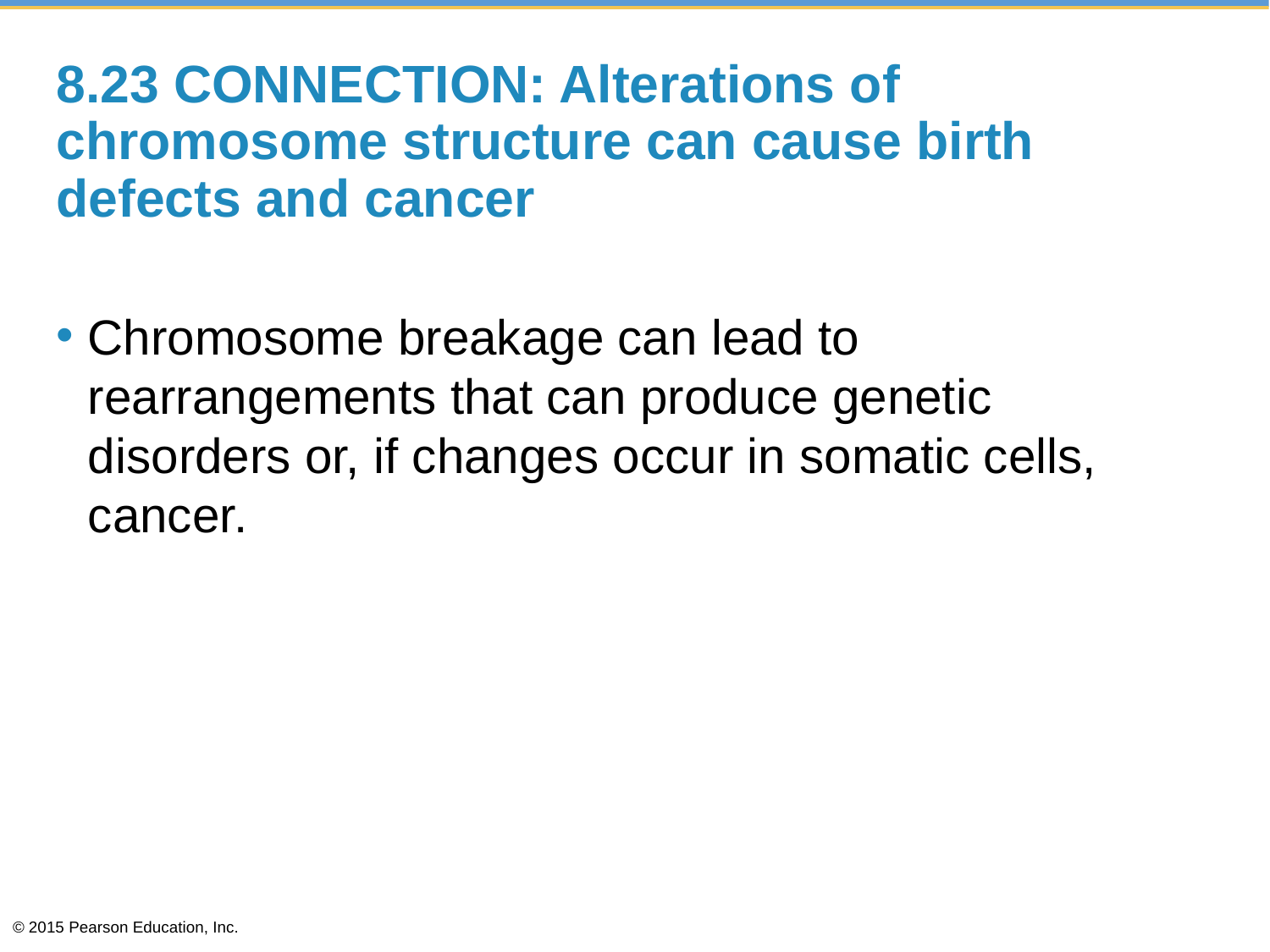

# 8.23 CONNECTION: Alterations of chromosome structure can cause birth defects and cancer

Chromosome breakage can lead to rearrangements that can produce genetic disorders or, if changes occur in somatic cells, cancer.
© 2015 Pearson Education, Inc.